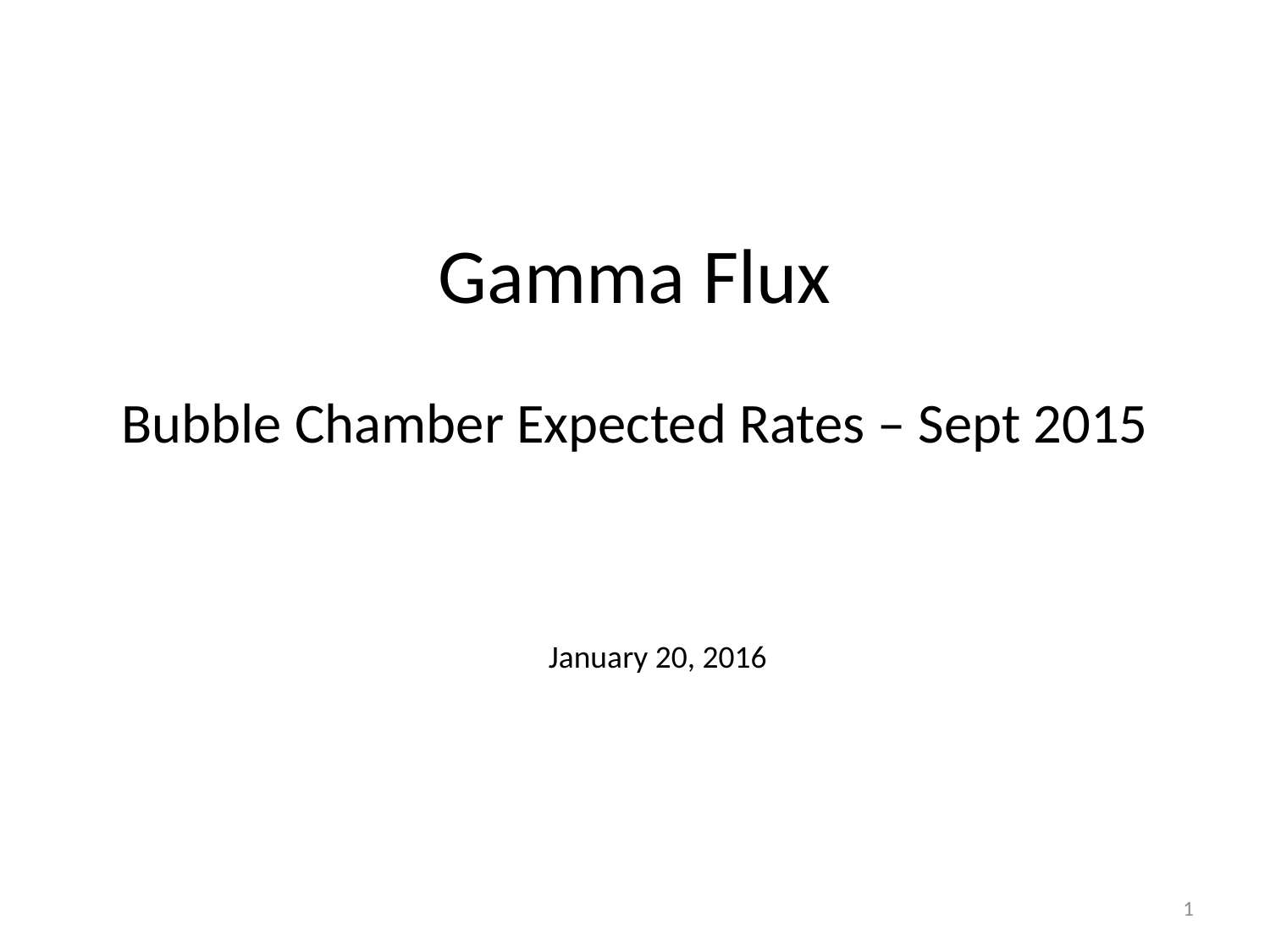

# Gamma Flux Bubble Chamber Expected Rates – Sept 2015
January 20, 2016
1